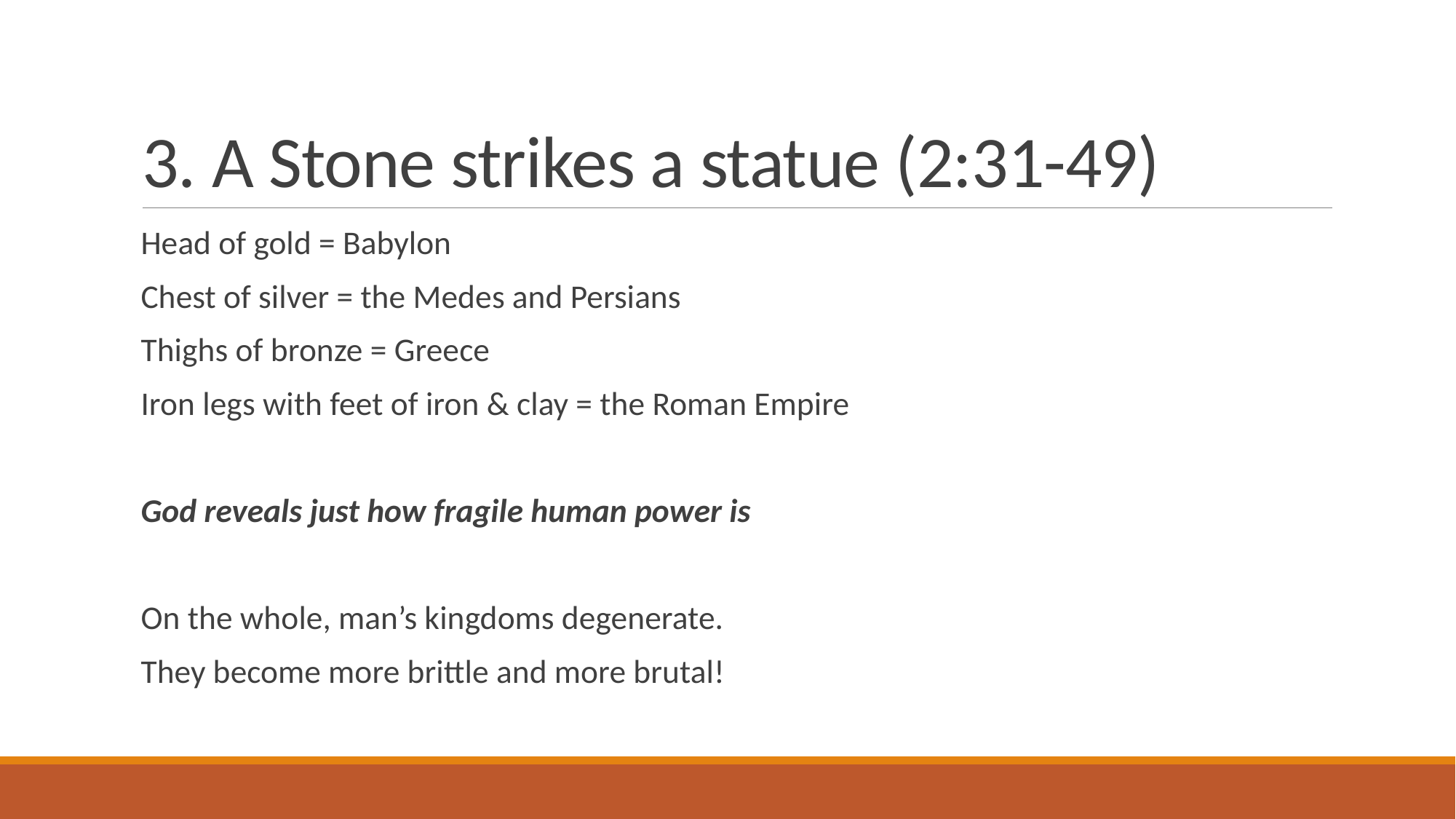

# 3. A Stone strikes a statue (2:31-49)
Head of gold = Babylon
Chest of silver = the Medes and Persians
Thighs of bronze = Greece
Iron legs with feet of iron & clay = the Roman Empire

God reveals just how fragile human power is

On the whole, man’s kingdoms degenerate.
They become more brittle and more brutal!